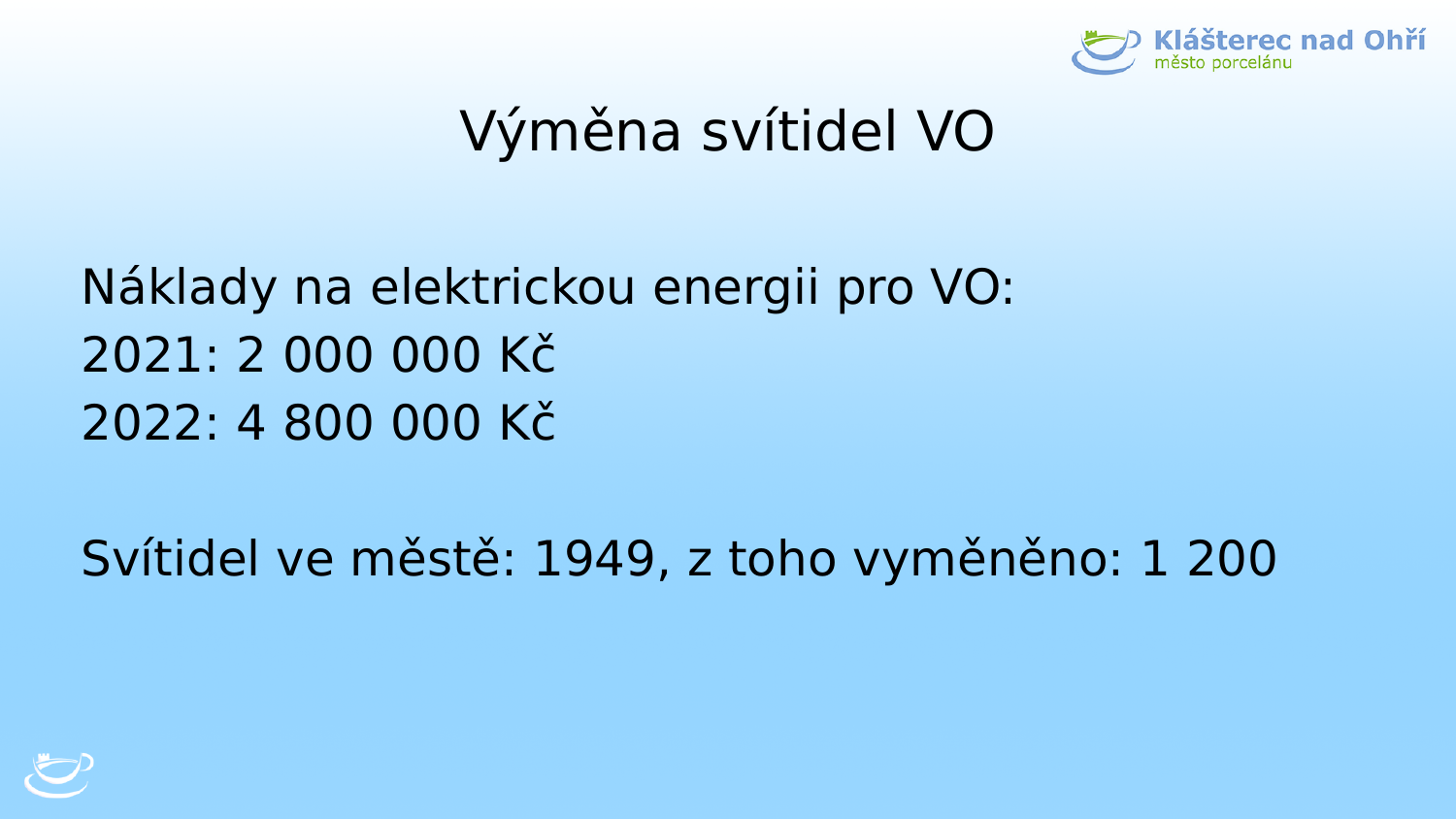

# Výměna svítidel VO

Náklady na elektrickou energii pro VO:
2021: 2 000 000 Kč
2022: 4 800 000 Kč

Svítidel ve městě: 1949, z toho vyměněno: 1 200